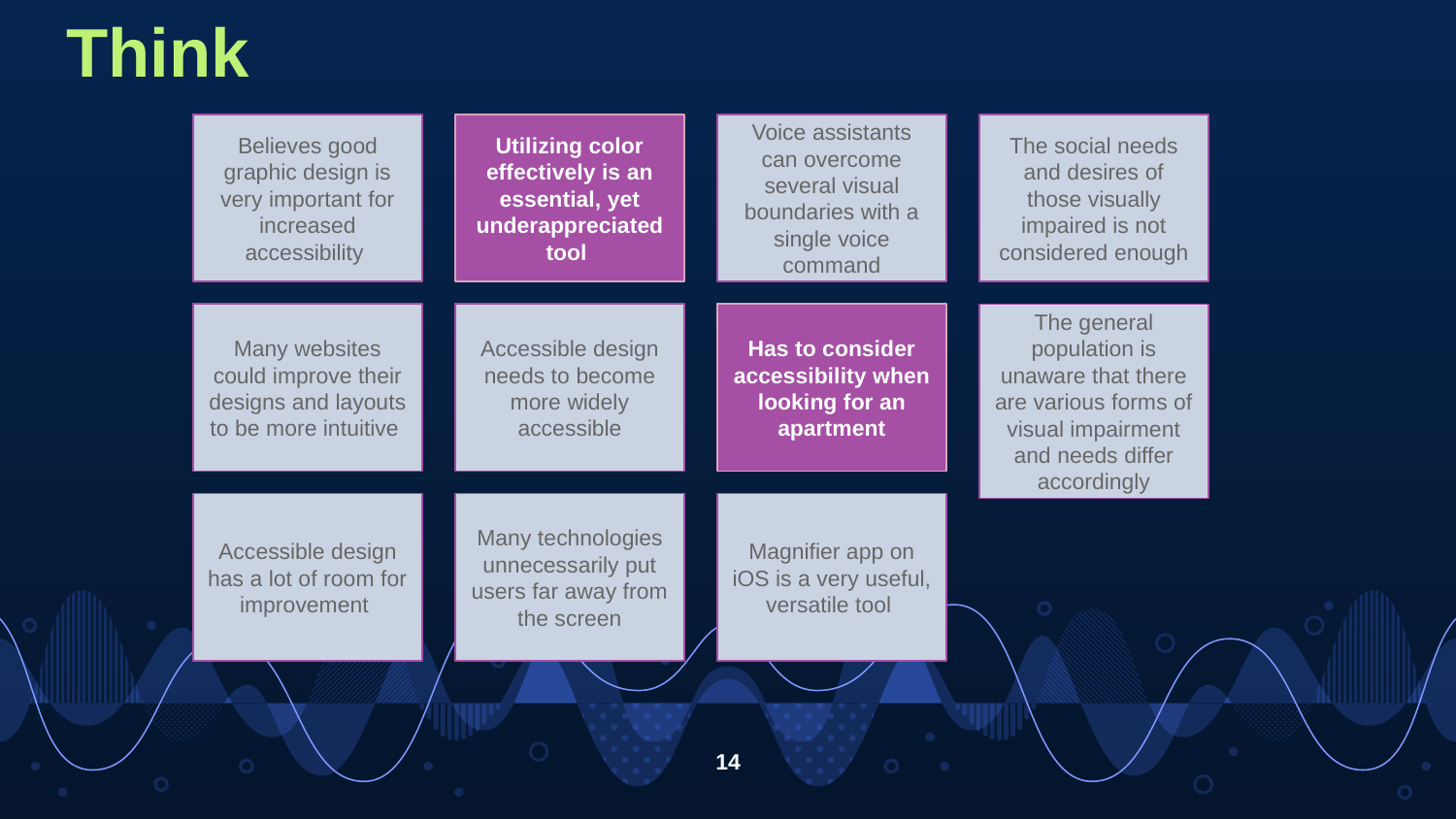

# Think
Utilizing color effectively is an essential, yet underappreciated tool
Believes good graphic design is very important for increased accessibility
Voice assistants can overcome several visual boundaries with a single voice command
The social needs and desires of those visually impaired is not considered enough
Many websites could improve their designs and layouts to be more intuitive
Accessible design needs to become more widely accessible
Has to consider accessibility when looking for an apartment
The general population is unaware that there are various forms of visual impairment and needs differ accordingly
Many technologies unnecessarily put users far away from the screen
Accessible design has a lot of room for improvement
Magnifier app on iOS is a very useful, versatile tool
14